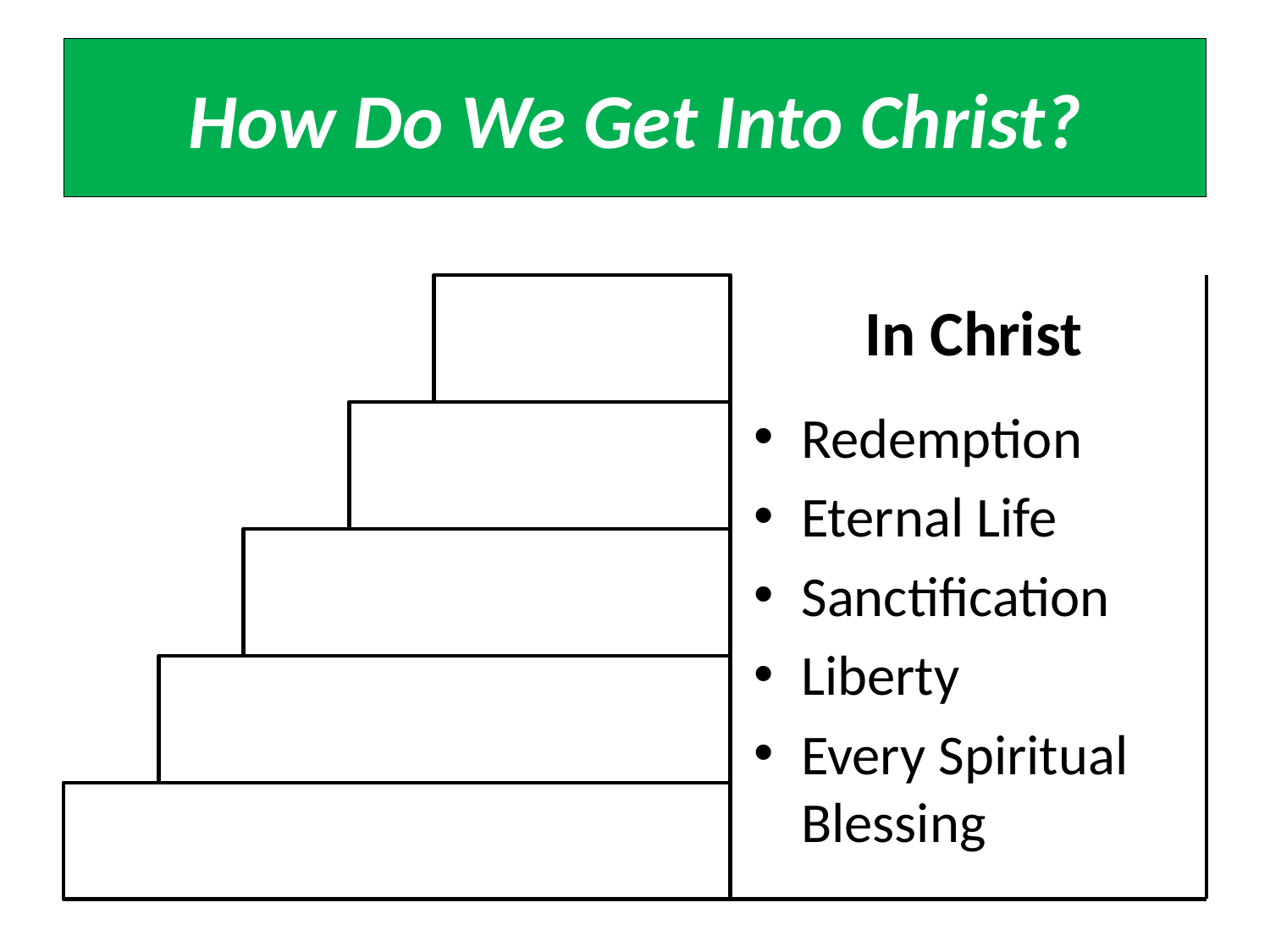

# How Do We Get Into Christ?

In Christ

Redemption
Eternal Life
Sanctification
Liberty
Every Spiritual Blessing